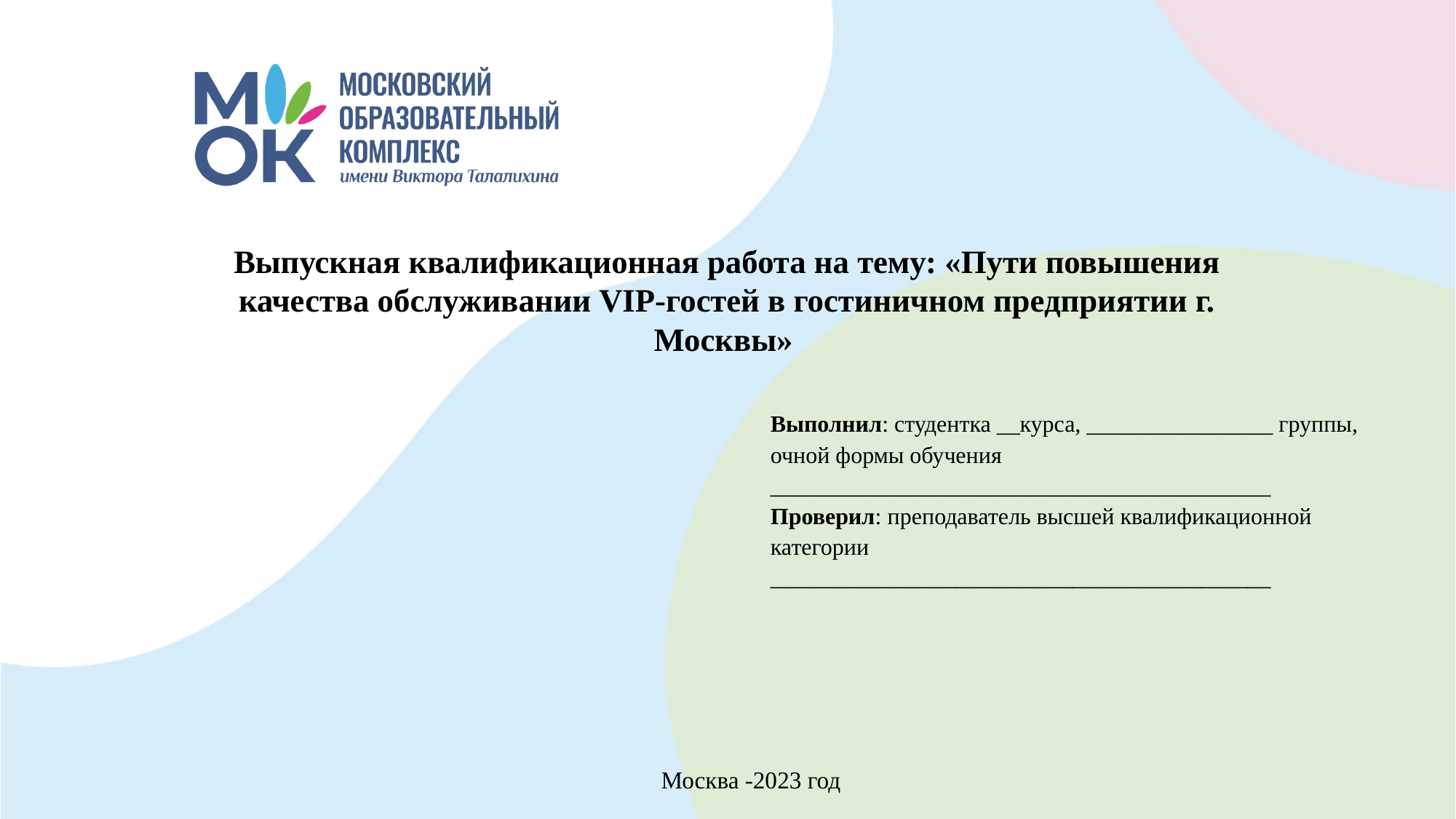

# Выпускная квалификационная работа на тему: «Пути повышения качества обслуживании VIP-гостей в гостиничном предприятии г. Москвы»
Выполнил: студентка __курса, ________________ группы, очной формы обучения
___________________________________________
Проверил: преподаватель высшей квалификационной категории
___________________________________________
Москва -2023 год